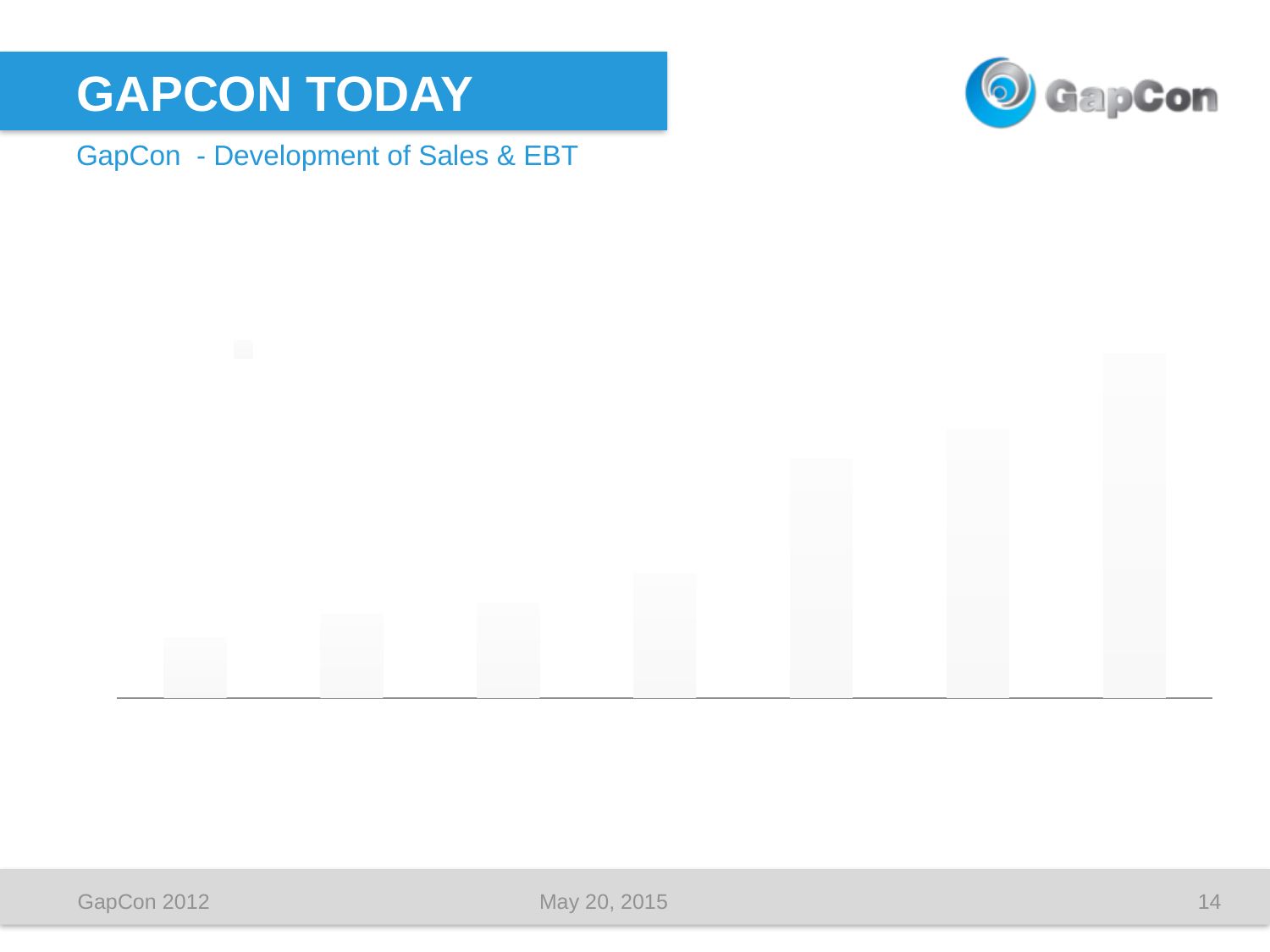

# GapCon Today
GapCon  - Development of Sales & EBT

### Chart: Sales & EBT k€

| Category | Sales |
|---|---|
| 2007.0 | 7219.0 |
| 2008.0 | 10004.0 |
| 2009.0 | 11326.0 |
| 2010.0 | 14832.0 |
| 2011.0 | 28441.0 |
| 2012.0 | 32000.0 |
| 2013.0 | 41000.0 |
GapCon 2012
May 20, 2015
14